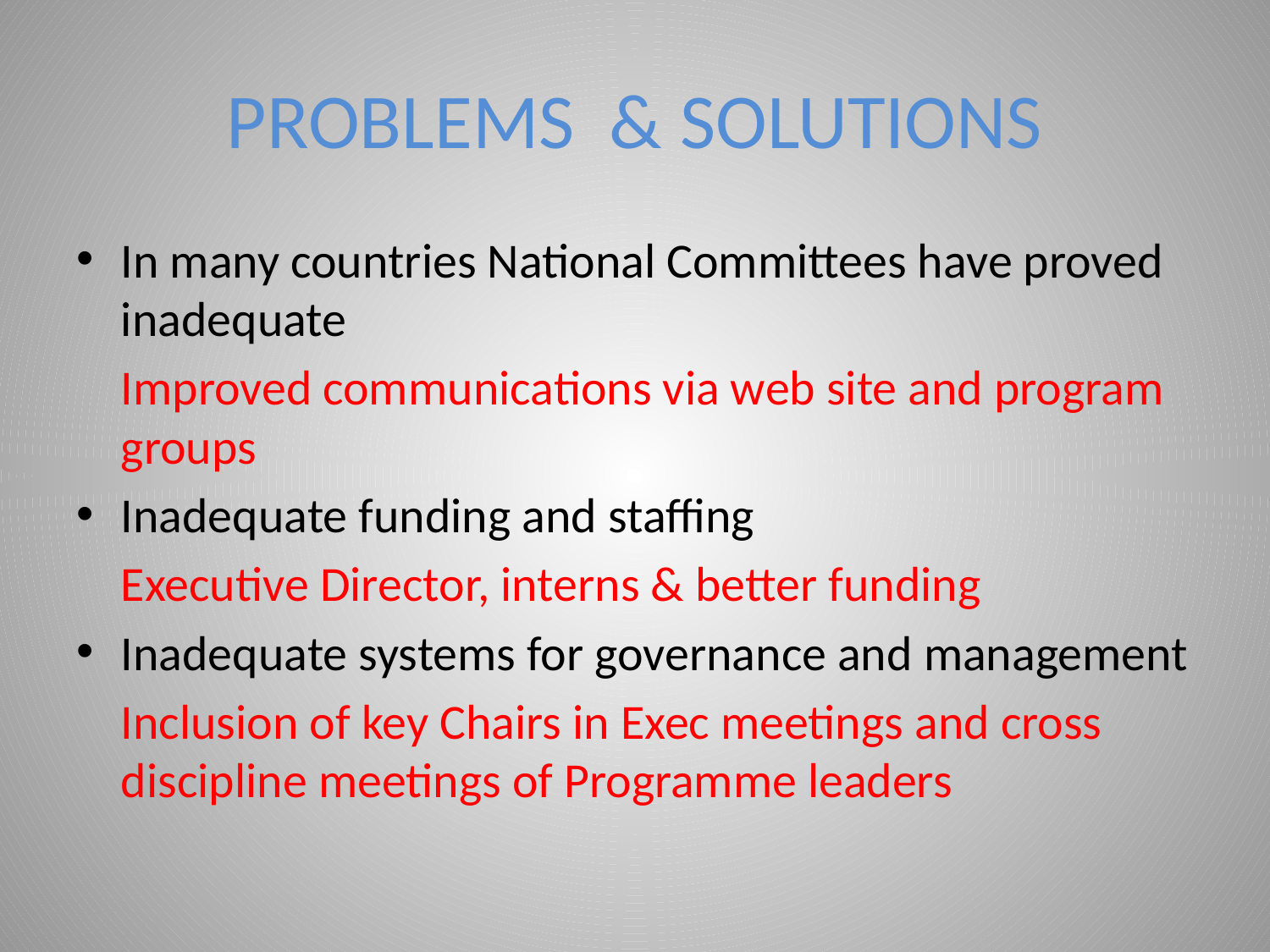

# PROBLEMS  & SOLUTIONS
In many countries National Committees have proved inadequate
	Improved communications via web site and program groups
Inadequate funding and staffing
	Executive Director, interns & better funding
Inadequate systems for governance and management
	Inclusion of key Chairs in Exec meetings and cross discipline meetings of Programme leaders